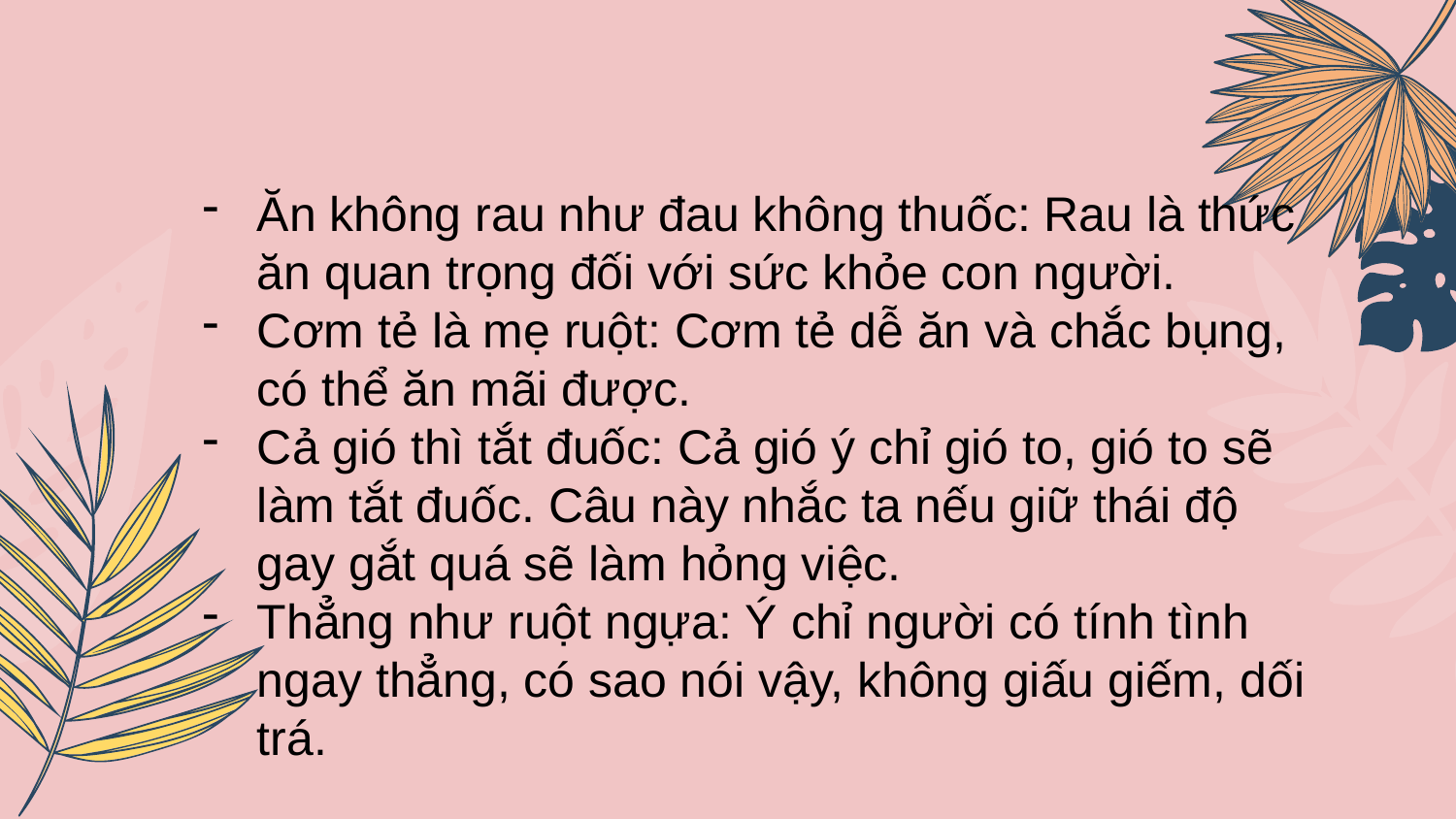

Ăn không rau như đau không thuốc: Rau là thức ăn quan trọng đối với sức khỏe con người.
Cơm tẻ là mẹ ruột: Cơm tẻ dễ ăn và chắc bụng, có thể ăn mãi được.
Cả gió thì tắt đuốc: Cả gió ý chỉ gió to, gió to sẽ làm tắt đuốc. Câu này nhắc ta nếu giữ thái độ gay gắt quá sẽ làm hỏng việc.
Thẳng như ruột ngựa: Ý chỉ người có tính tình ngay thẳng, có sao nói vậy, không giấu giếm, dối trá.